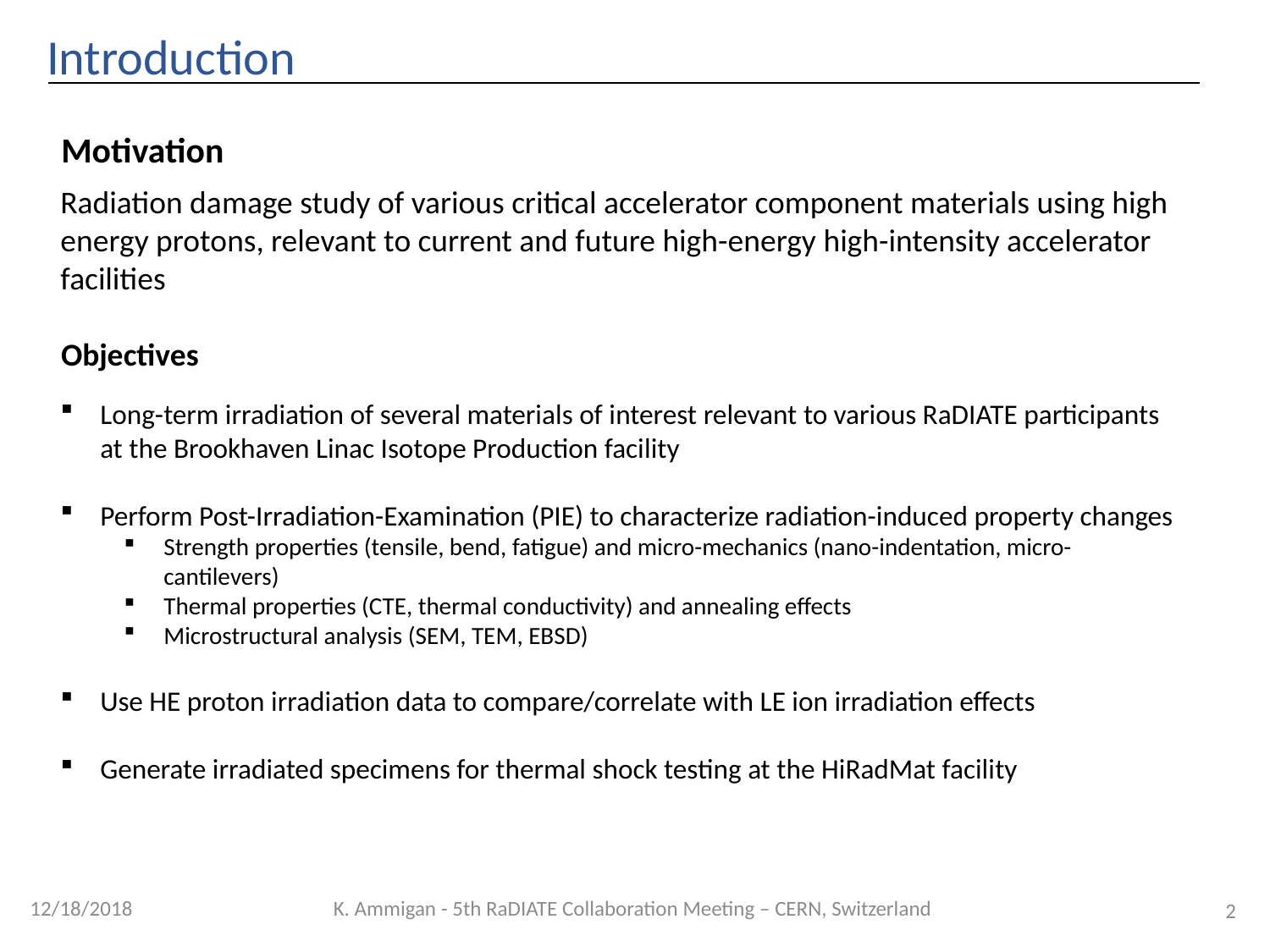

Introduction
Motivation
Radiation damage study of various critical accelerator component materials using high energy protons, relevant to current and future high-energy high-intensity accelerator facilities
Objectives
Long-term irradiation of several materials of interest relevant to various RaDIATE participants at the Brookhaven Linac Isotope Production facility

Perform Post-Irradiation-Examination (PIE) to characterize radiation-induced property changes
Strength properties (tensile, bend, fatigue) and micro-mechanics (nano-indentation, micro-cantilevers)
Thermal properties (CTE, thermal conductivity) and annealing effects
Microstructural analysis (SEM, TEM, EBSD)

Use HE proton irradiation data to compare/correlate with LE ion irradiation effects

Generate irradiated specimens for thermal shock testing at the HiRadMat facility
12/18/2018
K. Ammigan - 5th RaDIATE Collaboration Meeting – CERN, Switzerland
2